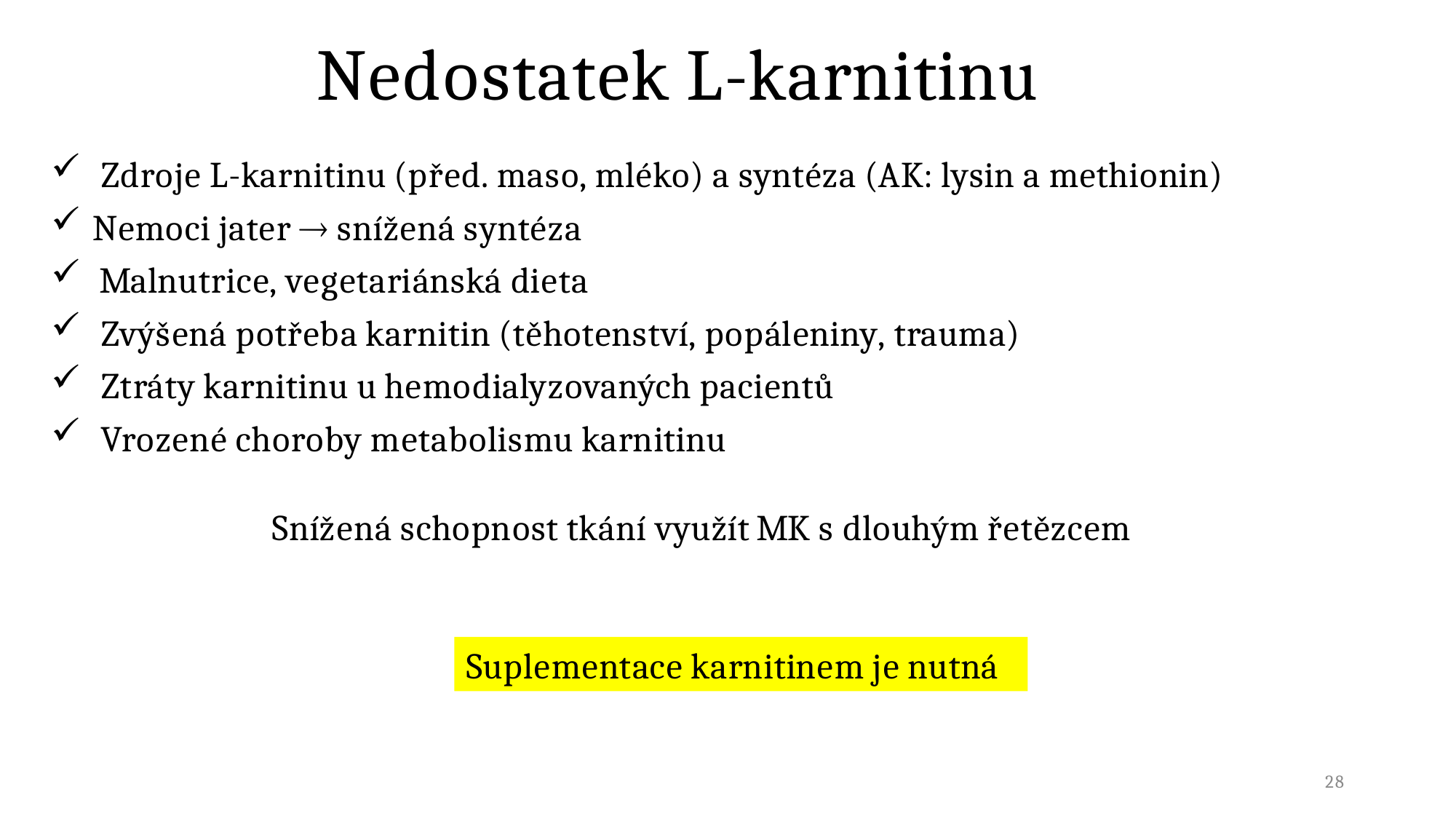

Nedostatek L-karnitinu
 Zdroje L-karnitinu (před. maso, mléko) a syntéza (AK: lysin a methionin)
Nemoci jater → snížená syntéza
 Malnutrice, vegetariánská dieta
 Zvýšená potřeba karnitin (těhotenství, popáleniny, trauma)
 Ztráty karnitinu u hemodialyzovaných pacientů
 Vrozené choroby metabolismu karnitinu
Snížená schopnost tkání využít MK s dlouhým řetězcem
Suplementace karnitinem je nutná
28